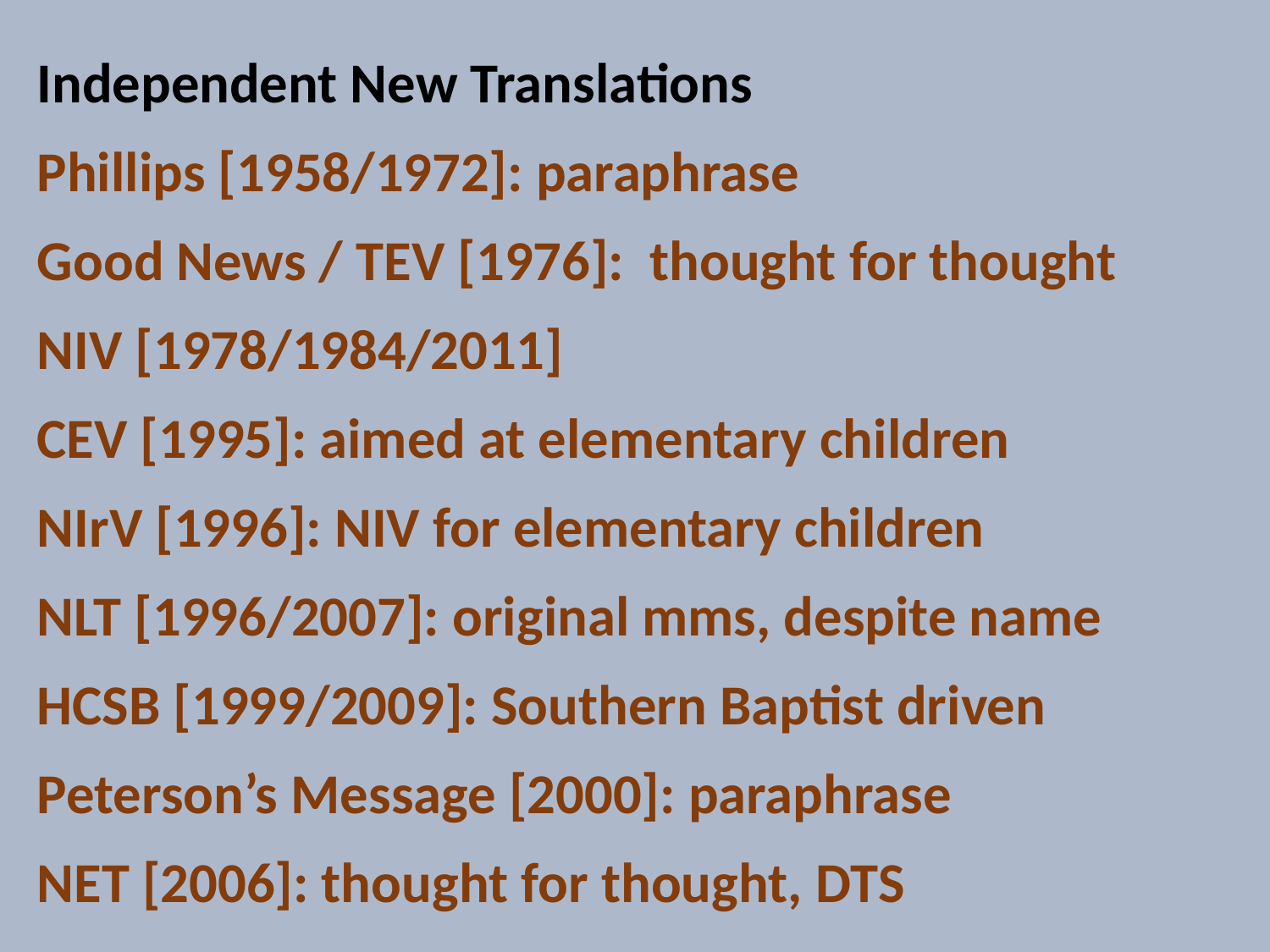

Independent New Translations
Phillips [1958/1972]: paraphrase
Good News / TEV [1976]:  thought for thought
NIV [1978/1984/2011]
CEV [1995]: aimed at elementary children
NIrV [1996]: NIV for elementary children
NLT [1996/2007]: original mms, despite name
HCSB [1999/2009]: Southern Baptist driven
Peterson’s Message [2000]: paraphrase
NET [2006]: thought for thought, DTS